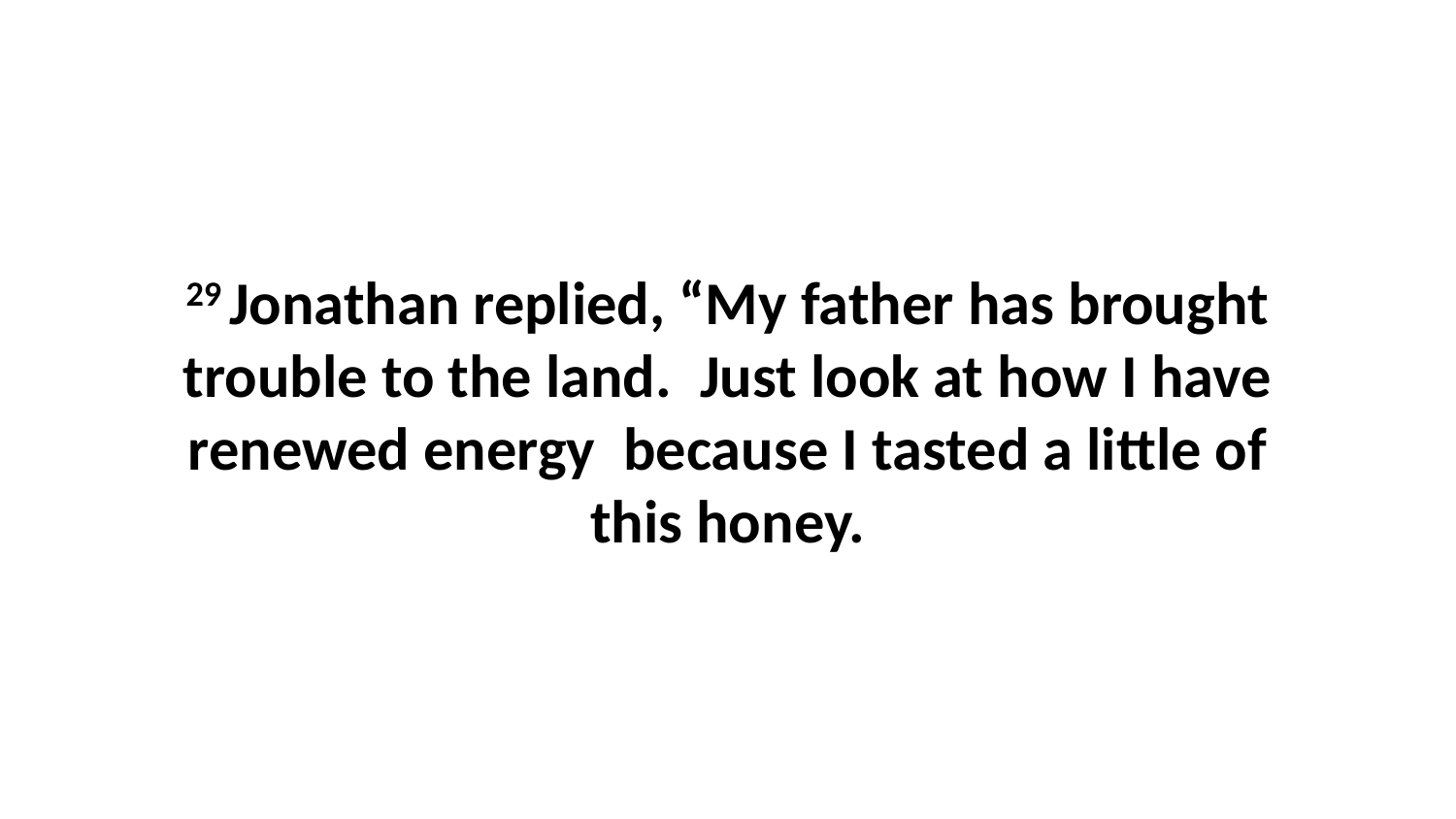

29 Jonathan replied, “My father has brought trouble to the land.  Just look at how I have renewed energy  because I tasted a little of this honey.